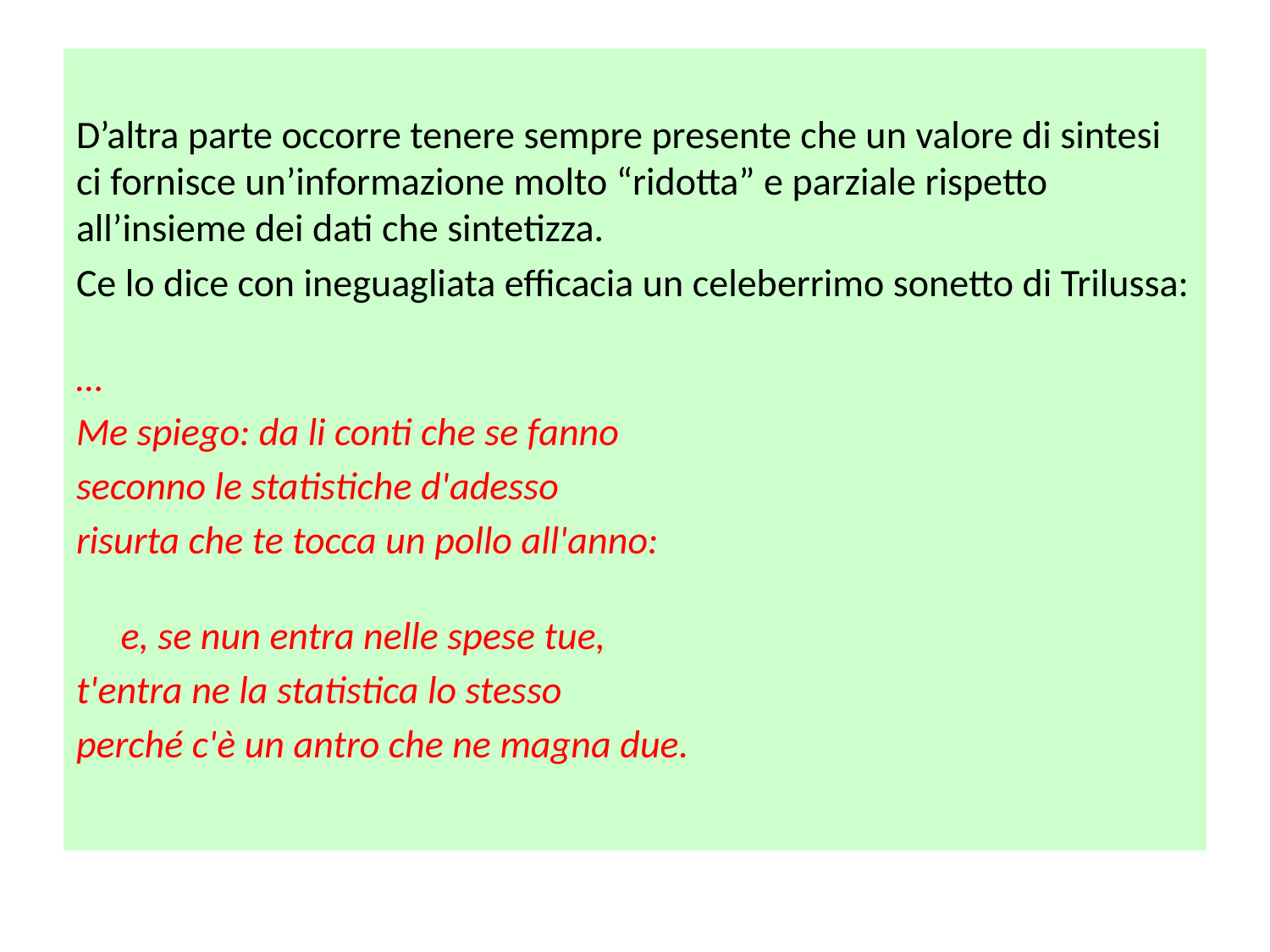

D’altra parte occorre tenere sempre presente che un valore di sintesi ci fornisce un’informazione molto “ridotta” e parziale rispetto all’insieme dei dati che sintetizza.
Ce lo dice con ineguagliata efficacia un celeberrimo sonetto di Trilussa:

…
Me spiego: da li conti che se fanno
seconno le statistiche d'adesso
risurta che te tocca un pollo all'anno:

     e, se nun entra nelle spese tue,
t'entra ne la statistica lo stesso
perché c'è un antro che ne magna due.